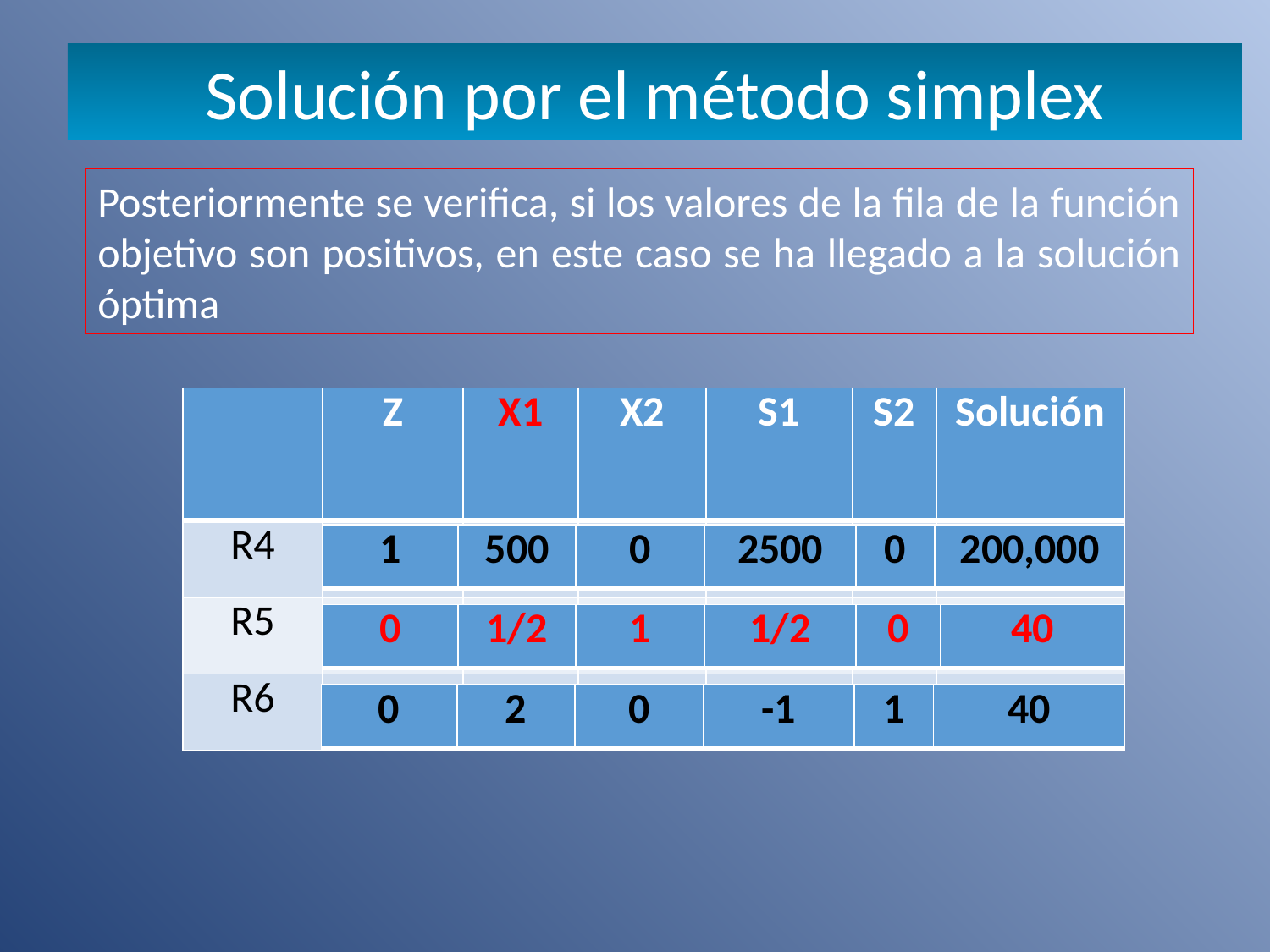

Solución por el método simplex
Posteriormente se verifica, si los valores de la fila de la función objetivo son positivos, en este caso se ha llegado a la solución óptima
|  | Z | X1 | X2 | S1 | S2 | Solución |
| --- | --- | --- | --- | --- | --- | --- |
| R4 |  |  |  |  |  |  |
| R5 |  |  |  |  |  |  |
| R6 |  |  |  |  |  |  |
| 1 | 500 | 0 | 2500 | 0 | 200,000 |
| --- | --- | --- | --- | --- | --- |
| 0 | 1/2 | 1 | 1/2 | 0 | 40 |
| --- | --- | --- | --- | --- | --- |
| 0 | 2 | 0 | -1 | 1 | 40 |
| --- | --- | --- | --- | --- | --- |